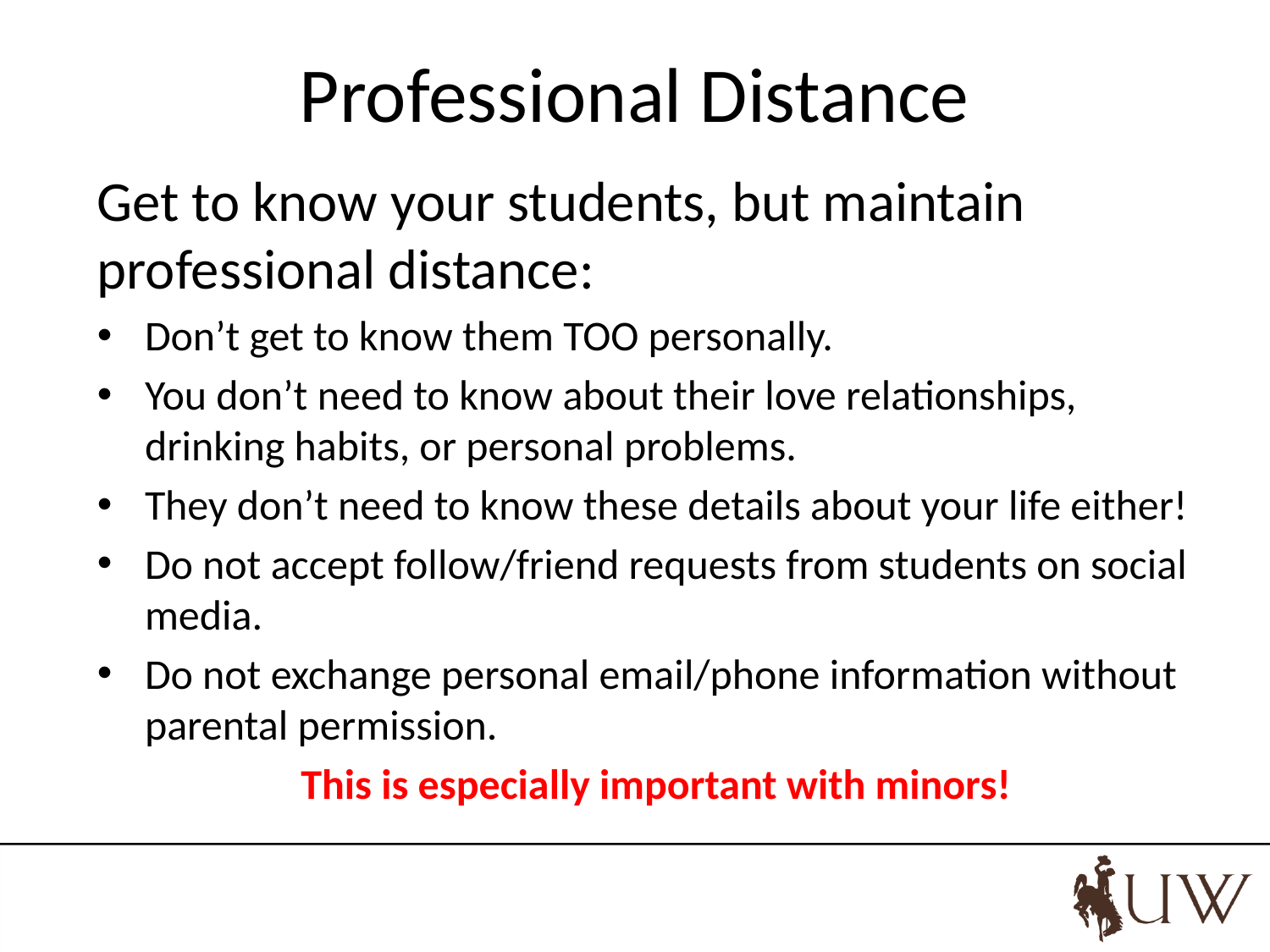

# Professional Distance
Get to know your students, but maintain professional distance:
Don’t get to know them TOO personally.
You don’t need to know about their love relationships, drinking habits, or personal problems.
They don’t need to know these details about your life either!
Do not accept follow/friend requests from students on social media.
Do not exchange personal email/phone information without parental permission.
This is especially important with minors!